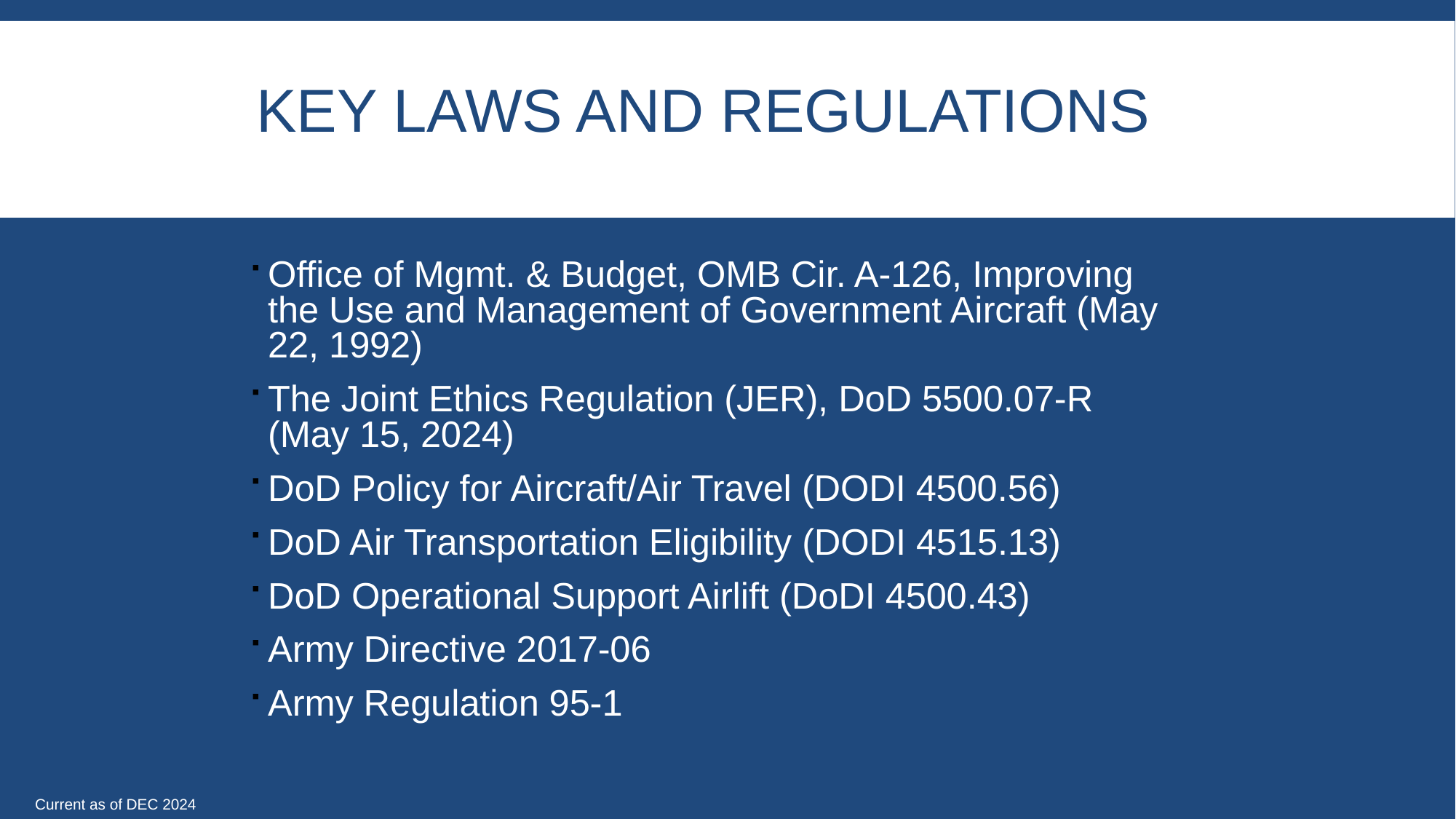

# Key Laws and Regulations

Office of Mgmt. & Budget, OMB Cir. A-126, Improving the Use and Management of Government Aircraft (May 22, 1992)
The Joint Ethics Regulation (JER), DoD 5500.07-R (May 15, 2024)
DoD Policy for Aircraft/Air Travel (DODI 4500.56)
DoD Air Transportation Eligibility (DODI 4515.13)
DoD Operational Support Airlift (DoDI 4500.43)
Army Directive 2017-06
Army Regulation 95-1